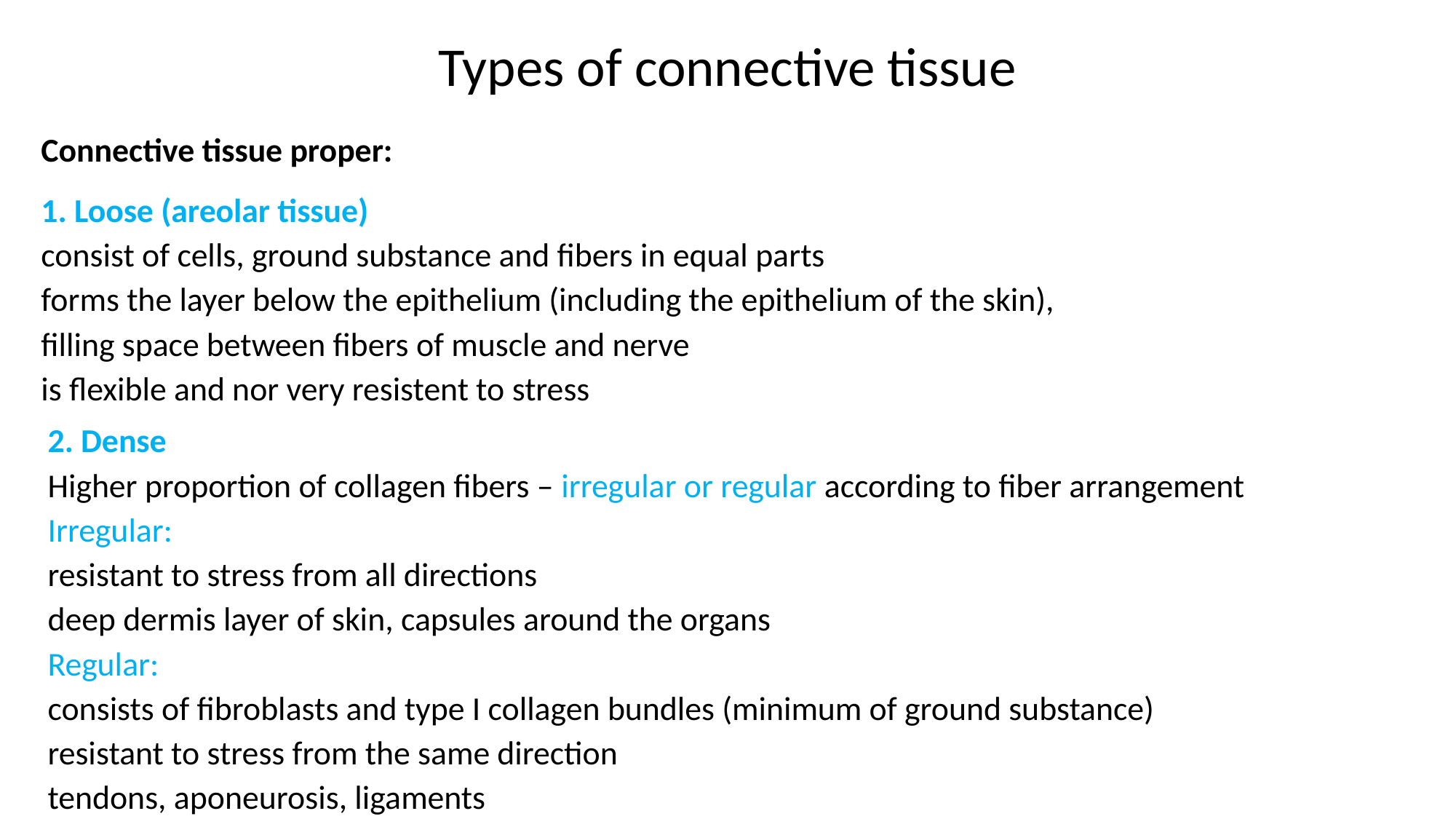

Types of connective tissue
Connective tissue proper:
1. Loose (areolar tissue)
consist of cells, ground substance and fibers in equal parts
forms the layer below the epithelium (including the epithelium of the skin),
filling space between fibers of muscle and nerve
is flexible and nor very resistent to stress

2. Dense
Higher proportion of collagen fibers – irregular or regular according to fiber arrangement
Irregular:
resistant to stress from all directions
deep dermis layer of skin, capsules around the organs
Regular:
consists of fibroblasts and type I collagen bundles (minimum of ground substance)
resistant to stress from the same direction
tendons, aponeurosis, ligaments